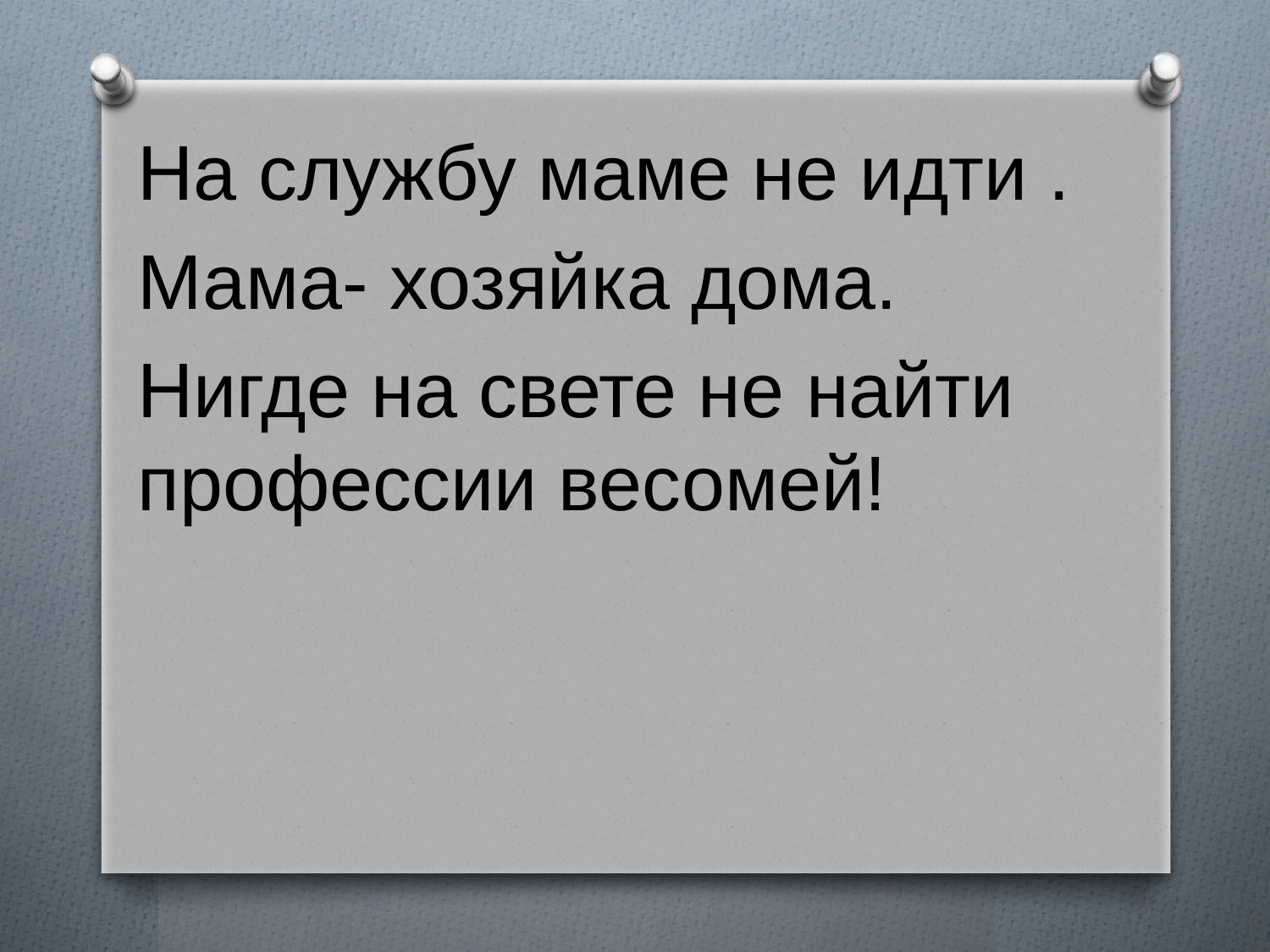

На службу маме не идти .
Мама- хозяйка дома.
Нигде на свете не найти профессии весомей!